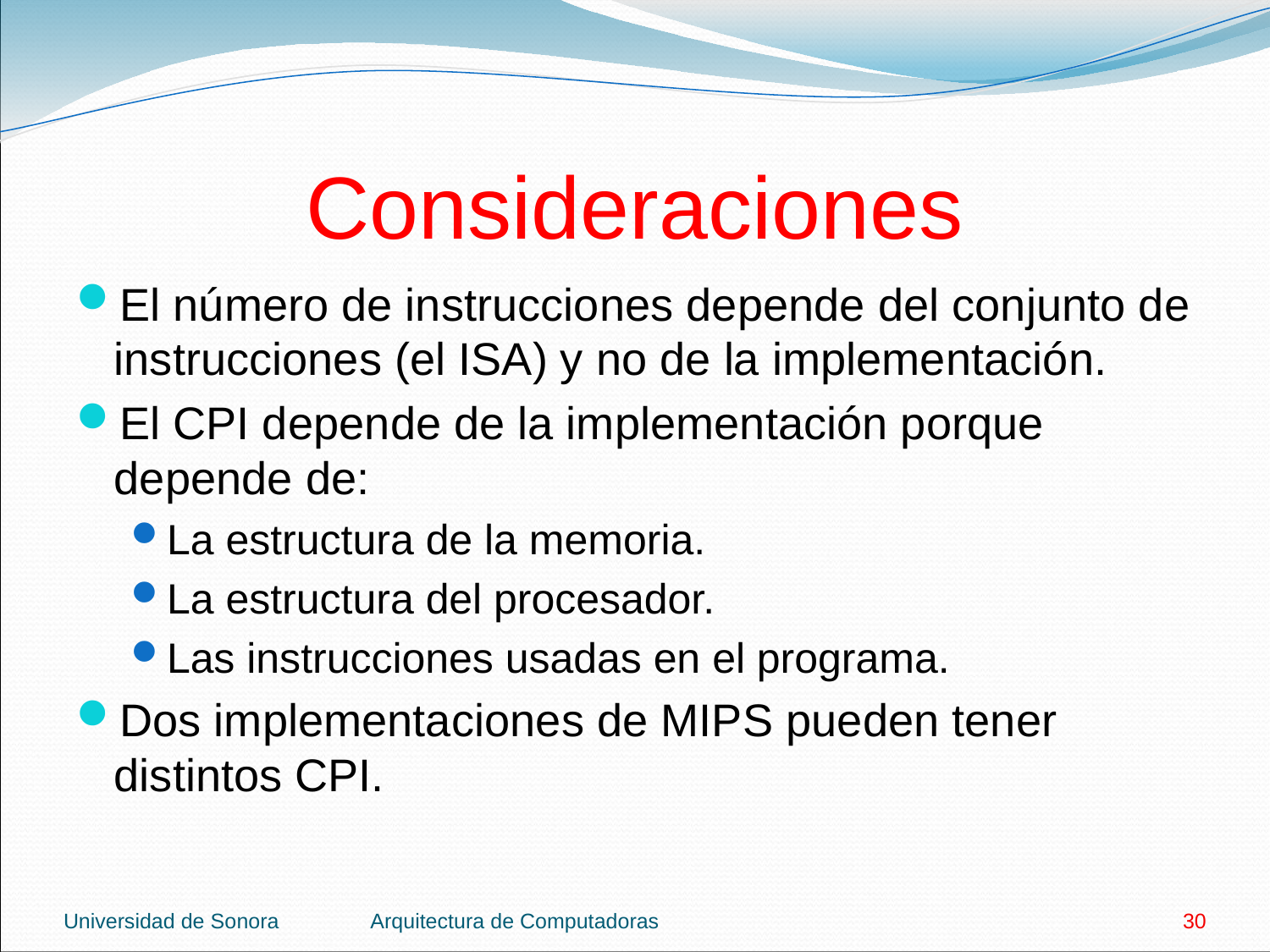

# Consideraciones
El número de instrucciones depende del conjunto de instrucciones (el ISA) y no de la implementación.
El CPI depende de la implementación porque depende de:
La estructura de la memoria.
La estructura del procesador.
Las instrucciones usadas en el programa.
Dos implementaciones de MIPS pueden tener distintos CPI.
Universidad de Sonora
Arquitectura de Computadoras
30